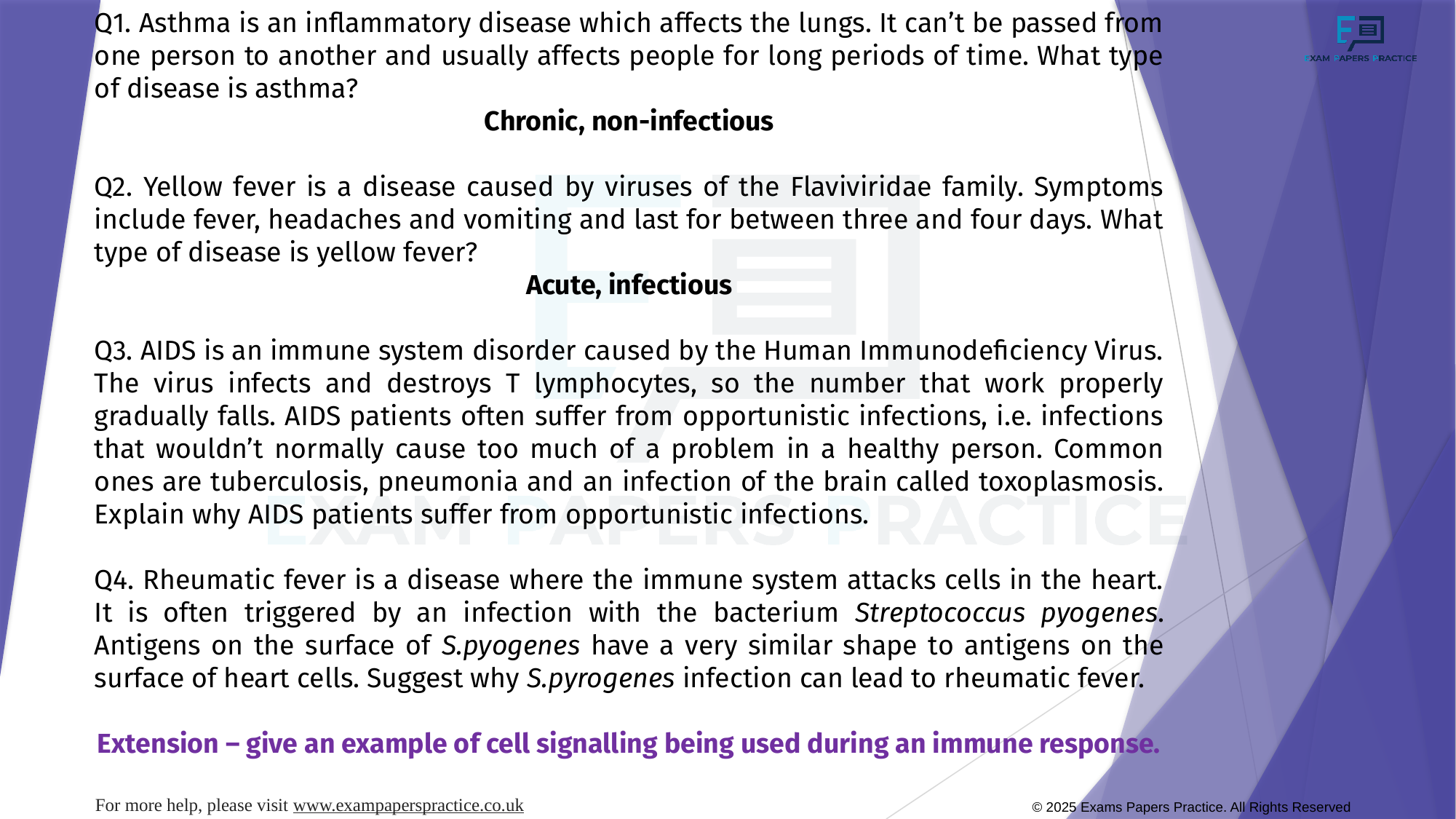

Q1. Asthma is an inflammatory disease which affects the lungs. It can’t be passed from one person to another and usually affects people for long periods of time. What type of disease is asthma?
Chronic, non-infectious

Q2. Yellow fever is a disease caused by viruses of the Flaviviridae family. Symptoms include fever, headaches and vomiting and last for between three and four days. What type of disease is yellow fever?
Acute, infectious

Q3. AIDS is an immune system disorder caused by the Human Immunodeficiency Virus. The virus infects and destroys T lymphocytes, so the number that work properly gradually falls. AIDS patients often suffer from opportunistic infections, i.e. infections that wouldn’t normally cause too much of a problem in a healthy person. Common ones are tuberculosis, pneumonia and an infection of the brain called toxoplasmosis. Explain why AIDS patients suffer from opportunistic infections.

Q4. Rheumatic fever is a disease where the immune system attacks cells in the heart. It is often triggered by an infection with the bacterium Streptococcus pyogenes. Antigens on the surface of S.pyogenes have a very similar shape to antigens on the surface of heart cells. Suggest why S.pyrogenes infection can lead to rheumatic fever.

Extension – give an example of cell signalling being used during an immune response.